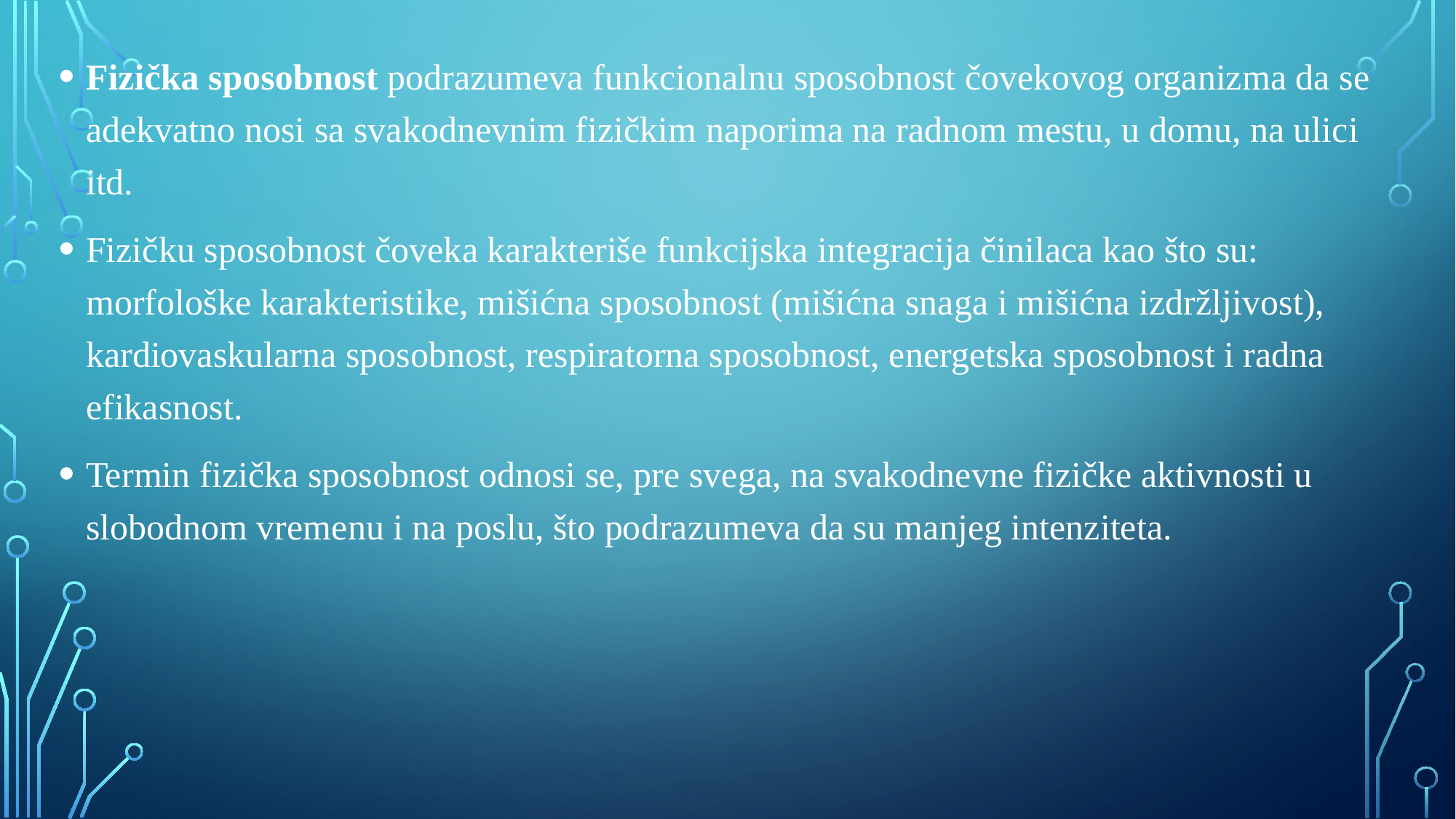

Fizička sposobnost podrazumeva funkcionalnu sposobnost čovekovog organizma da se adekvatno nosi sa svakodnevnim fizičkim naporima na radnom mestu, u domu, na ulici itd.
Fizičku sposobnost čoveka karakteriše funkcijska integracija činilaca kao što su: morfološke karakteristike, mišićna sposobnost (mišićna snaga i mišićna izdržljivost), kardiovaskularna sposobnost, respiratorna sposobnost, energetska sposobnost i radna efikasnost.
Termin fizička sposobnost odnosi se, pre svega, na svakodnevne fizičke aktivnosti u slobodnom vremenu i na poslu, što podrazumeva da su manjeg intenziteta.